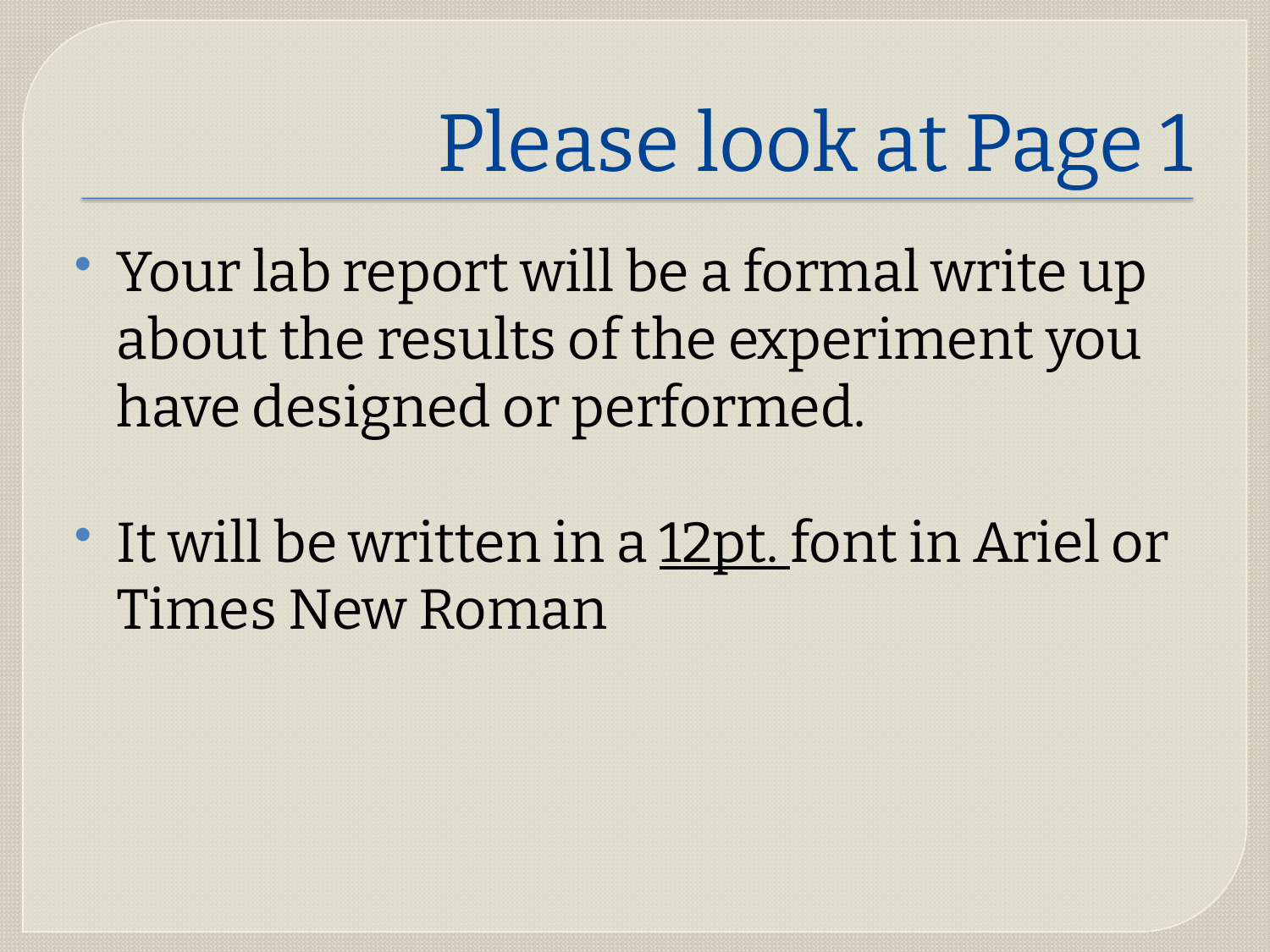

# Please look at Page 1
Your lab report will be a formal write up about the results of the experiment you have designed or performed.

It will be written in a 12pt. font in Ariel or Times New Roman